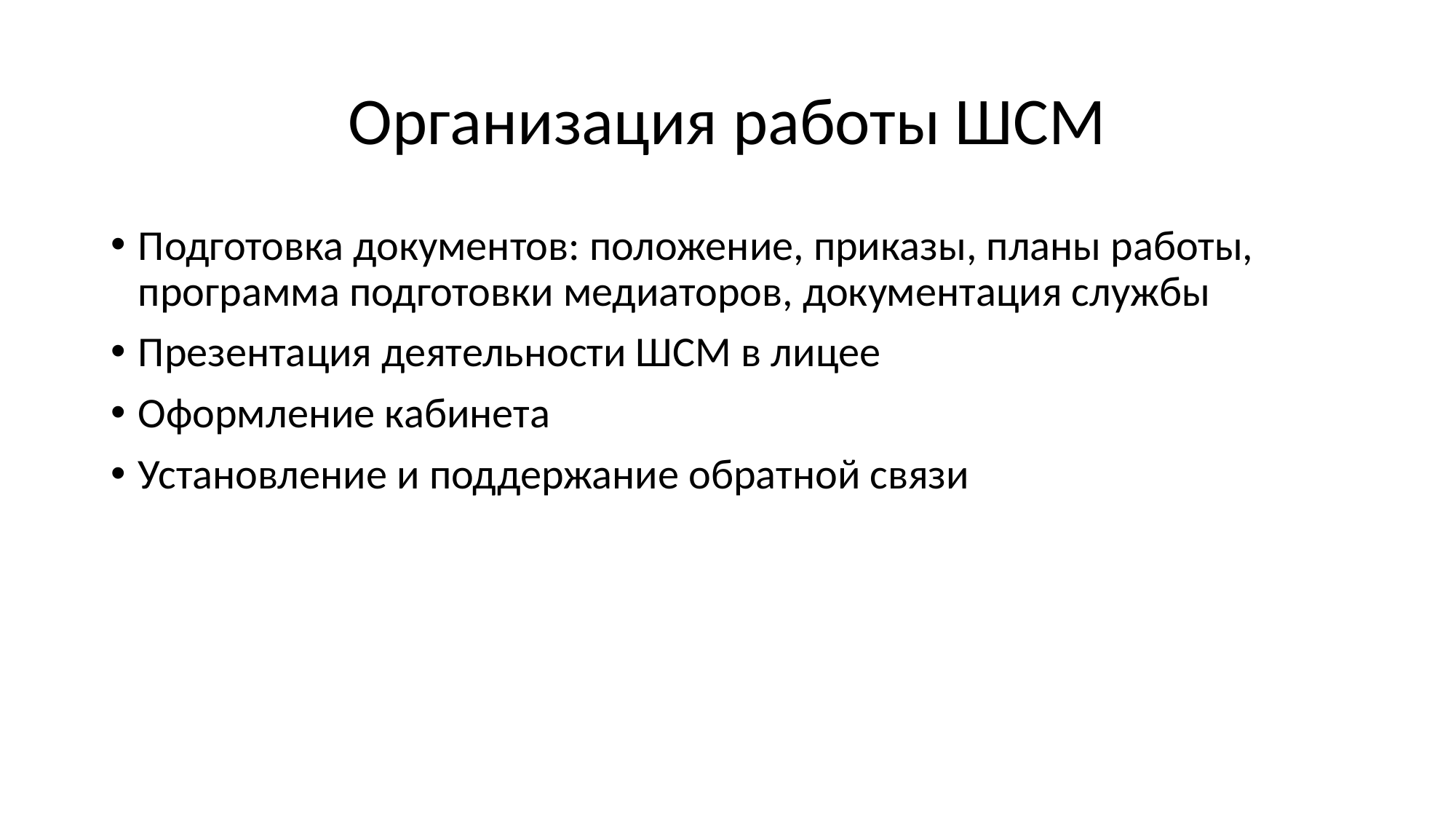

# Организация работы ШСМ
Подготовка документов: положение, приказы, планы работы, программа подготовки медиаторов, документация службы
Презентация деятельности ШСМ в лицее
Оформление кабинета
Установление и поддержание обратной связи